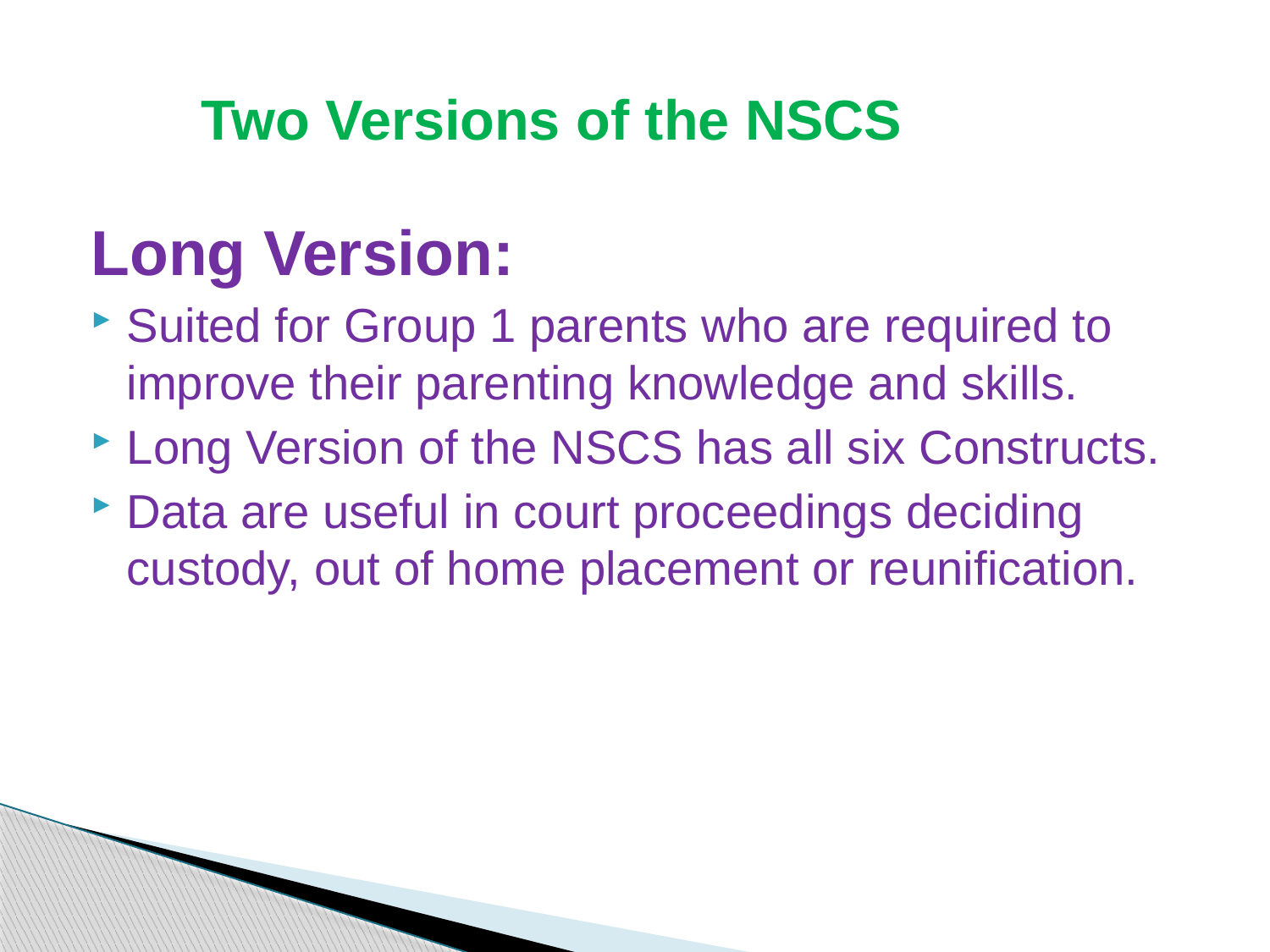

# Two Versions of the NSCS
Long Version:
Suited for Group 1 parents who are required to improve their parenting knowledge and skills.
Long Version of the NSCS has all six Constructs.
Data are useful in court proceedings deciding custody, out of home placement or reunification.